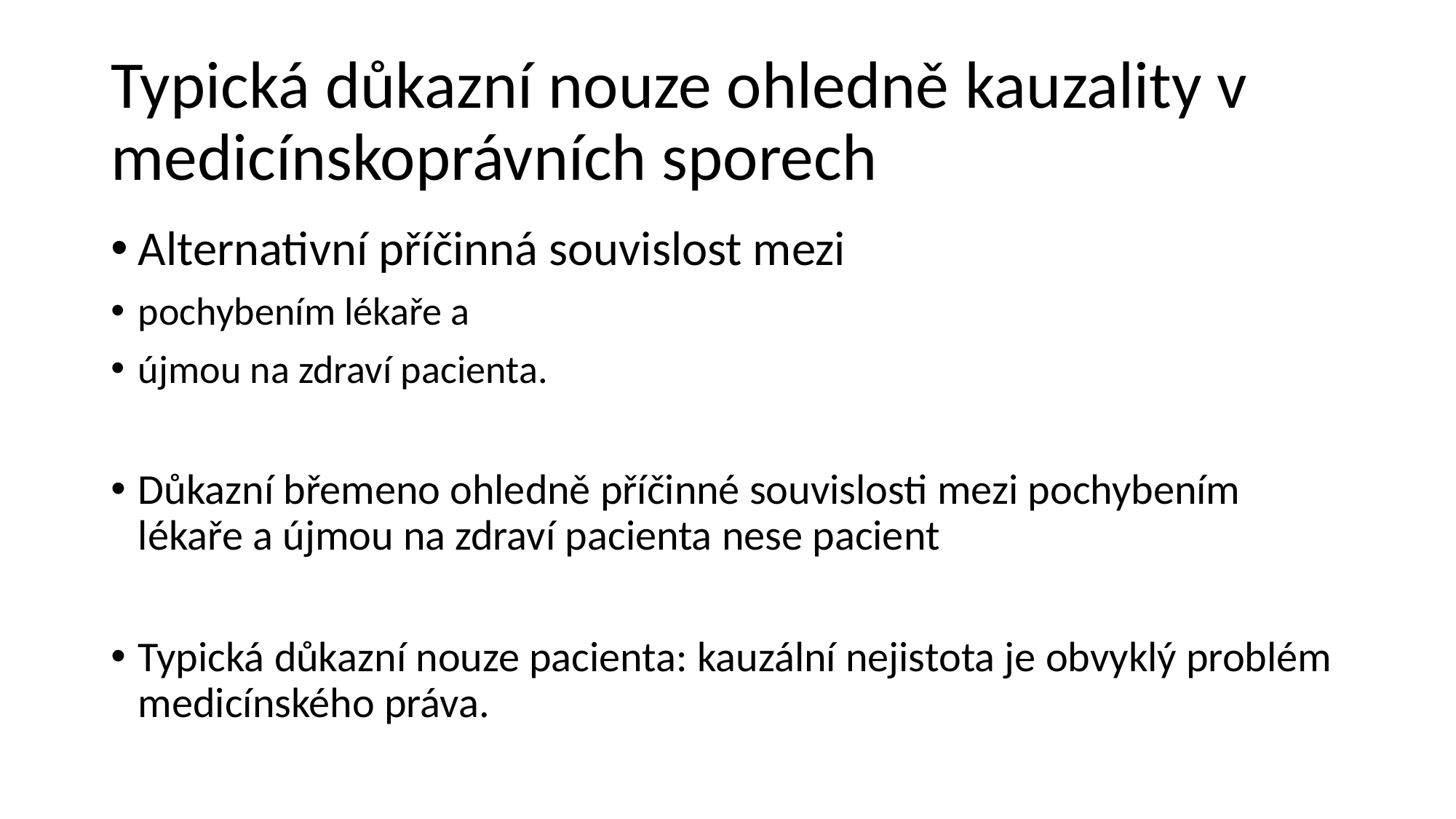

# Typická důkazní nouze ohledně kauzality v medicínskoprávních sporech
Alternativní příčinná souvislost mezi
pochybením lékaře a
újmou na zdraví pacienta.

Důkazní břemeno ohledně příčinné souvislosti mezi pochybením lékaře a újmou na zdraví pacienta nese pacient

Typická důkazní nouze pacienta: kauzální nejistota je obvyklý problém medicínského práva.